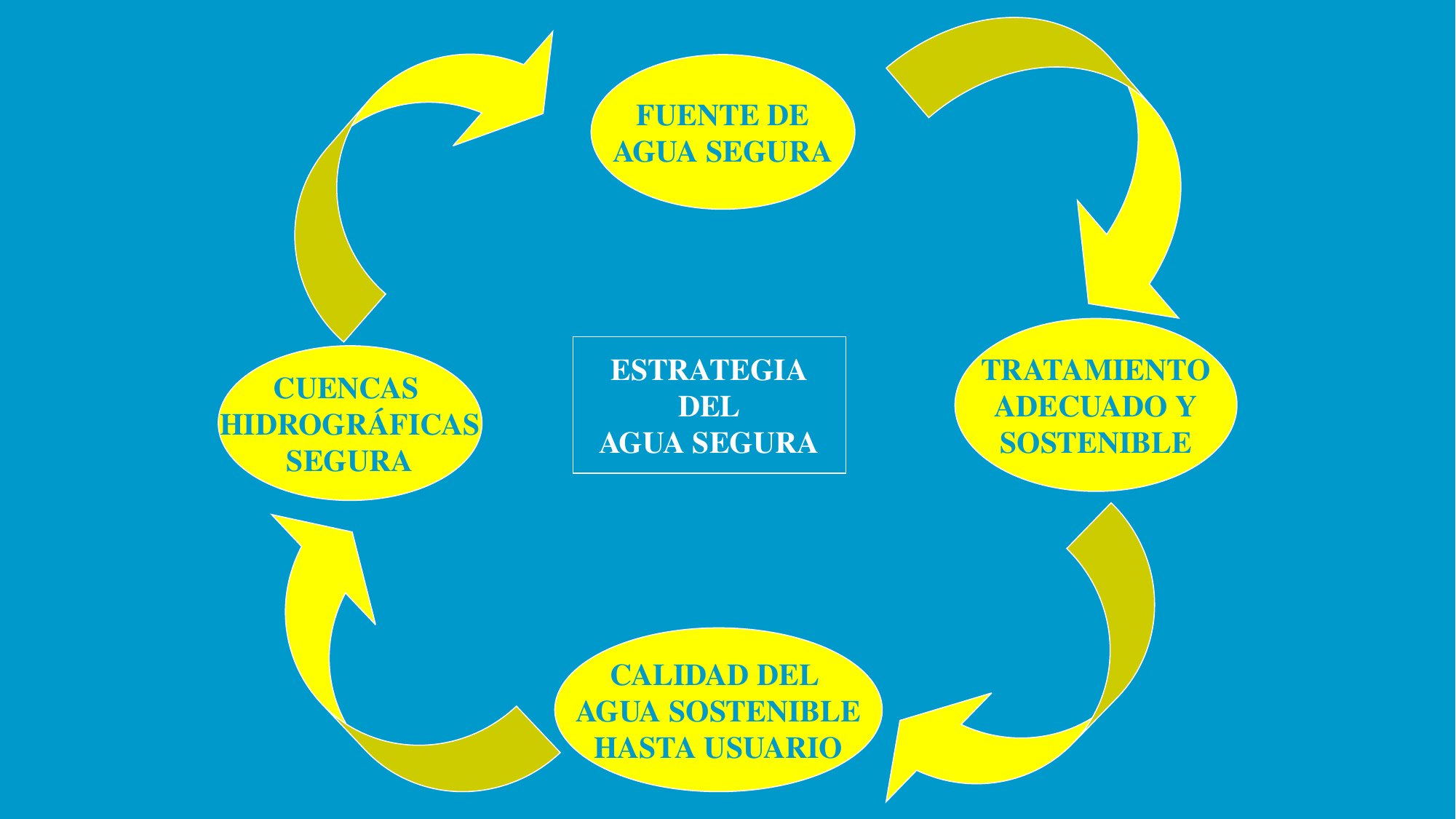

FUENTE DE
AGUA SEGURA
TRATAMIENTO
ADECUADO Y
SOSTENIBLE
ESTRATEGIA
DEL
AGUA SEGURA
CUENCAS
HIDROGRÁFICAS
SEGURA

CALIDAD DEL
AGUA SOSTENIBLE
HASTA USUARIO